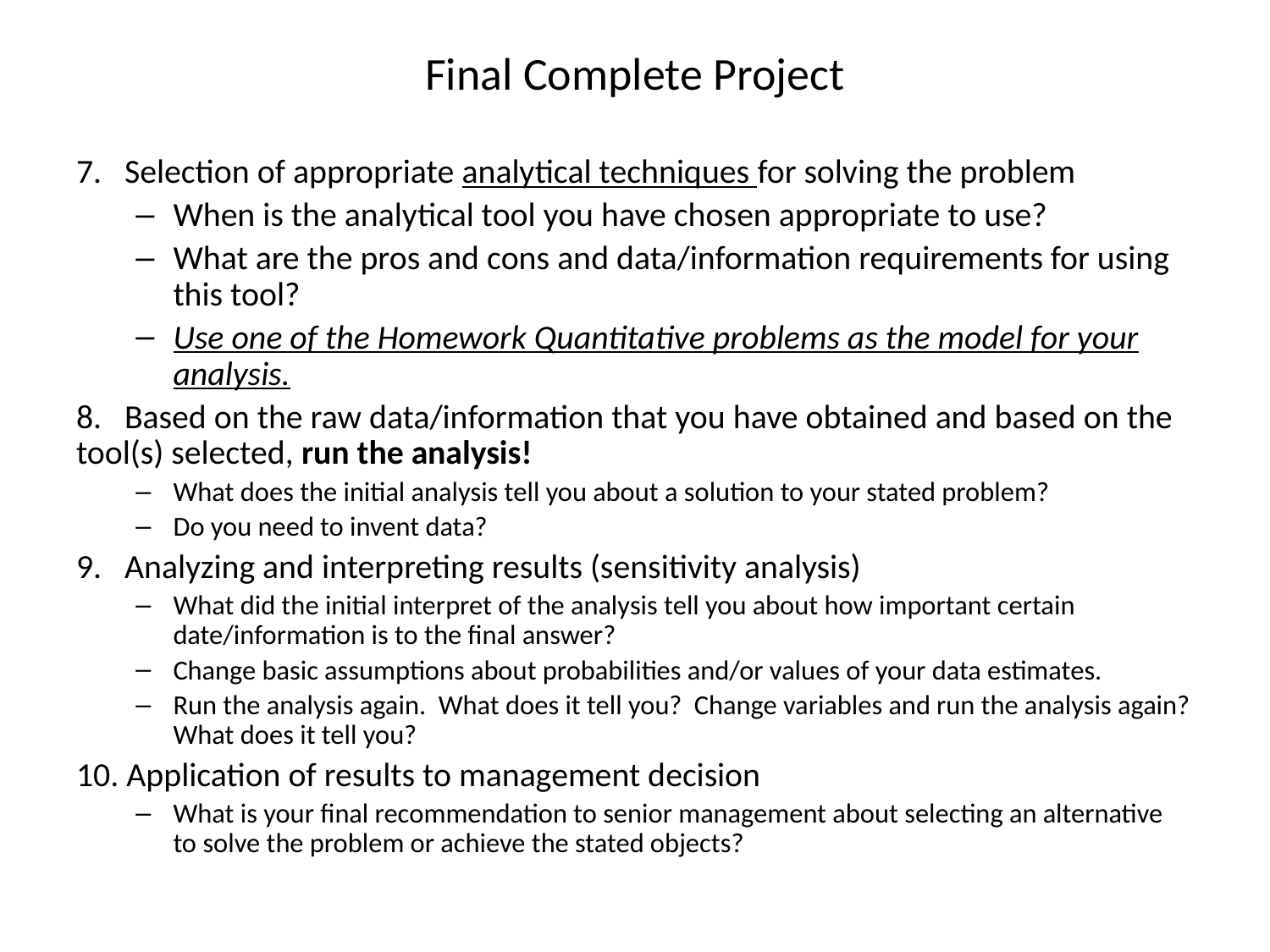

# Final Complete Project
7.   Selection of appropriate analytical techniques for solving the problem
When is the analytical tool you have chosen appropriate to use?
What are the pros and cons and data/information requirements for using this tool?
Use one of the Homework Quantitative problems as the model for your analysis.
8.   Based on the raw data/information that you have obtained and based on the tool(s) selected, run the analysis!
What does the initial analysis tell you about a solution to your stated problem?
Do you need to invent data?
9.   Analyzing and interpreting results (sensitivity analysis)
What did the initial interpret of the analysis tell you about how important certain date/information is to the final answer?
Change basic assumptions about probabilities and/or values of your data estimates.
Run the analysis again.  What does it tell you?  Change variables and run the analysis again? What does it tell you?
10. Application of results to management decision
What is your final recommendation to senior management about selecting an alternative to solve the problem or achieve the stated objects?